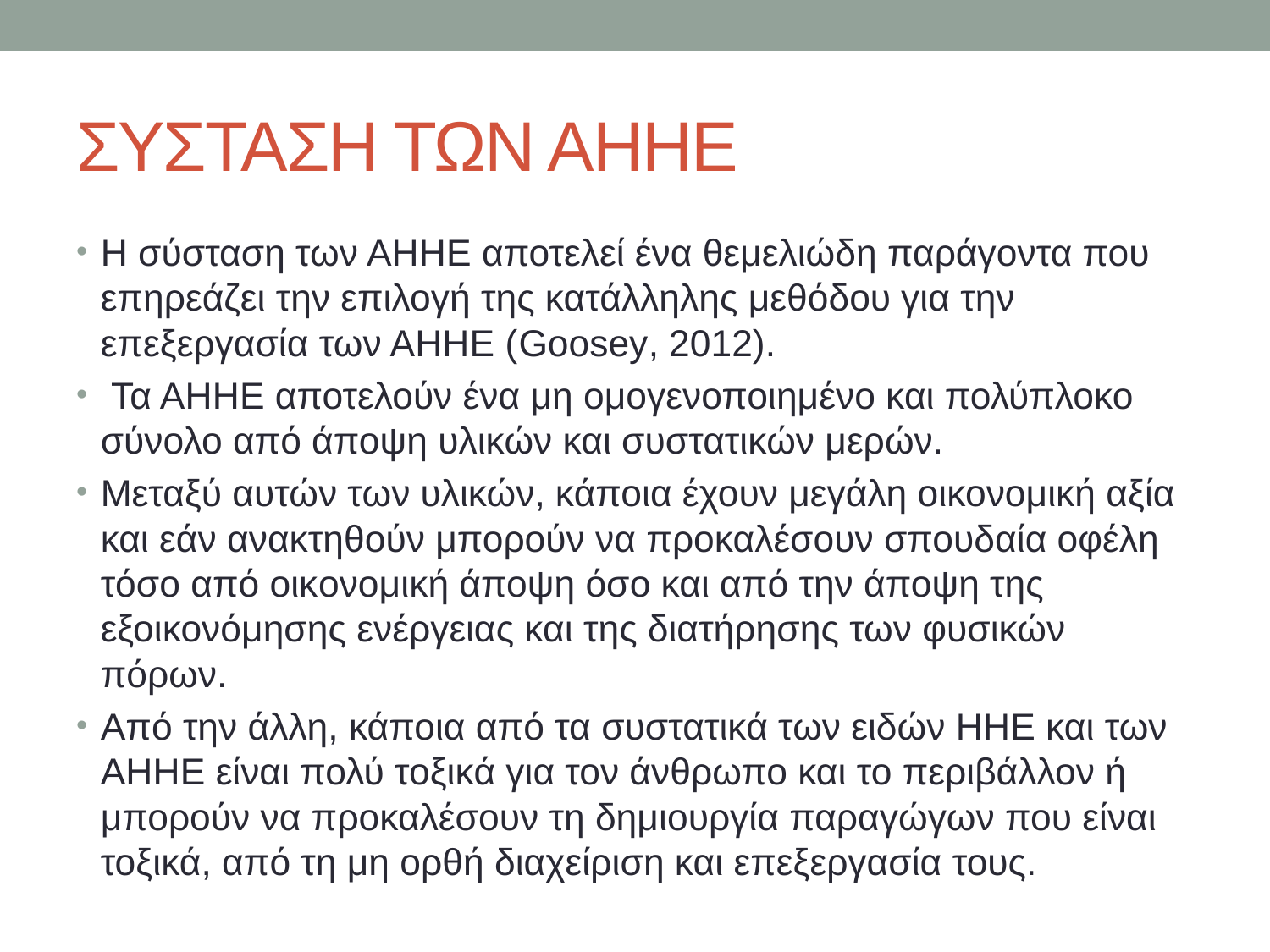

# ΣΥΣΤΑΣΗ ΤΩΝ ΑΗΗΕ
Η σύσταση των ΑΗΗΕ αποτελεί ένα θεμελιώδη παράγοντα που επηρεάζει την επιλογή της κατάλληλης μεθόδου για την επεξεργασία των ΑΗΗΕ (Goosey, 2012).
 Τα ΑΗΗΕ αποτελούν ένα μη ομογενοποιημένο και πολύπλοκο σύνολο από άποψη υλικών και συστατικών μερών.
Μεταξύ αυτών των υλικών, κάποια έχουν μεγάλη οικονομική αξία και εάν ανακτηθούν μπορούν να προκαλέσουν σπουδαία οφέλη τόσο από οικoνομική άποψη όσο και από την άποψη της εξοικονόμησης ενέργειας και της διατήρησης των φυσικών πόρων.
Από την άλλη, κάποια από τα συστατικά των ειδών ΗΗΕ και των ΑΗΗΕ είναι πολύ τοξικά για τον άνθρωπο και το περιβάλλον ή μπορούν να προκαλέσουν τη δημιουργία παραγώγων που είναι τοξικά, από τη μη ορθή διαχείριση και επεξεργασία τους.